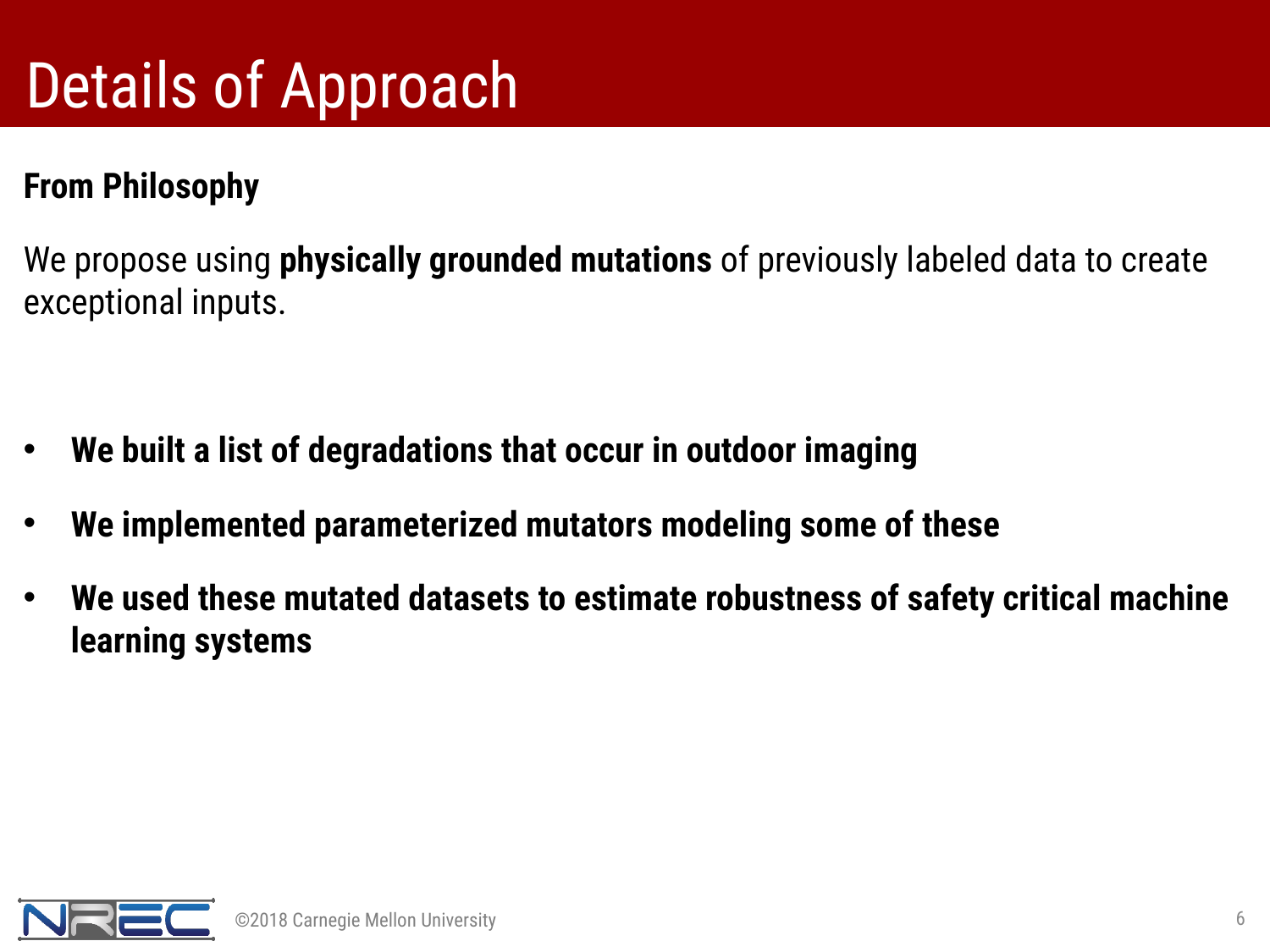

# Details of Approach
From Philosophy
We propose using physically grounded mutations of previously labeled data to create exceptional inputs.

We built a list of degradations that occur in outdoor imaging
We implemented parameterized mutators modeling some of these
We used these mutated datasets to estimate robustness of safety critical machine learning systems
6